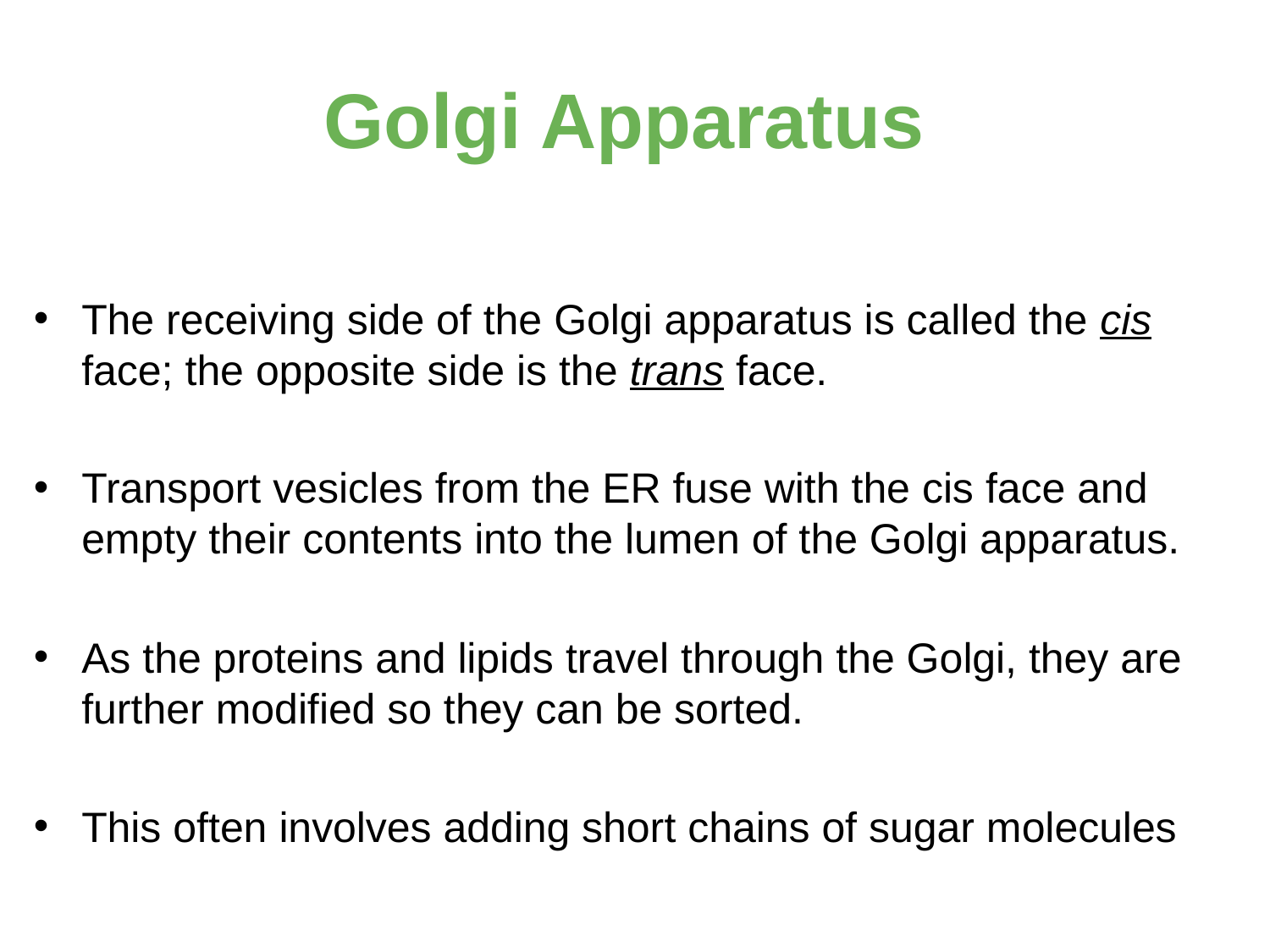

# Golgi Apparatus
The receiving side of the Golgi apparatus is called the cis face; the opposite side is the trans face.

Transport vesicles from the ER fuse with the cis face and empty their contents into the lumen of the Golgi apparatus.

As the proteins and lipids travel through the Golgi, they are further modified so they can be sorted.

This often involves adding short chains of sugar molecules